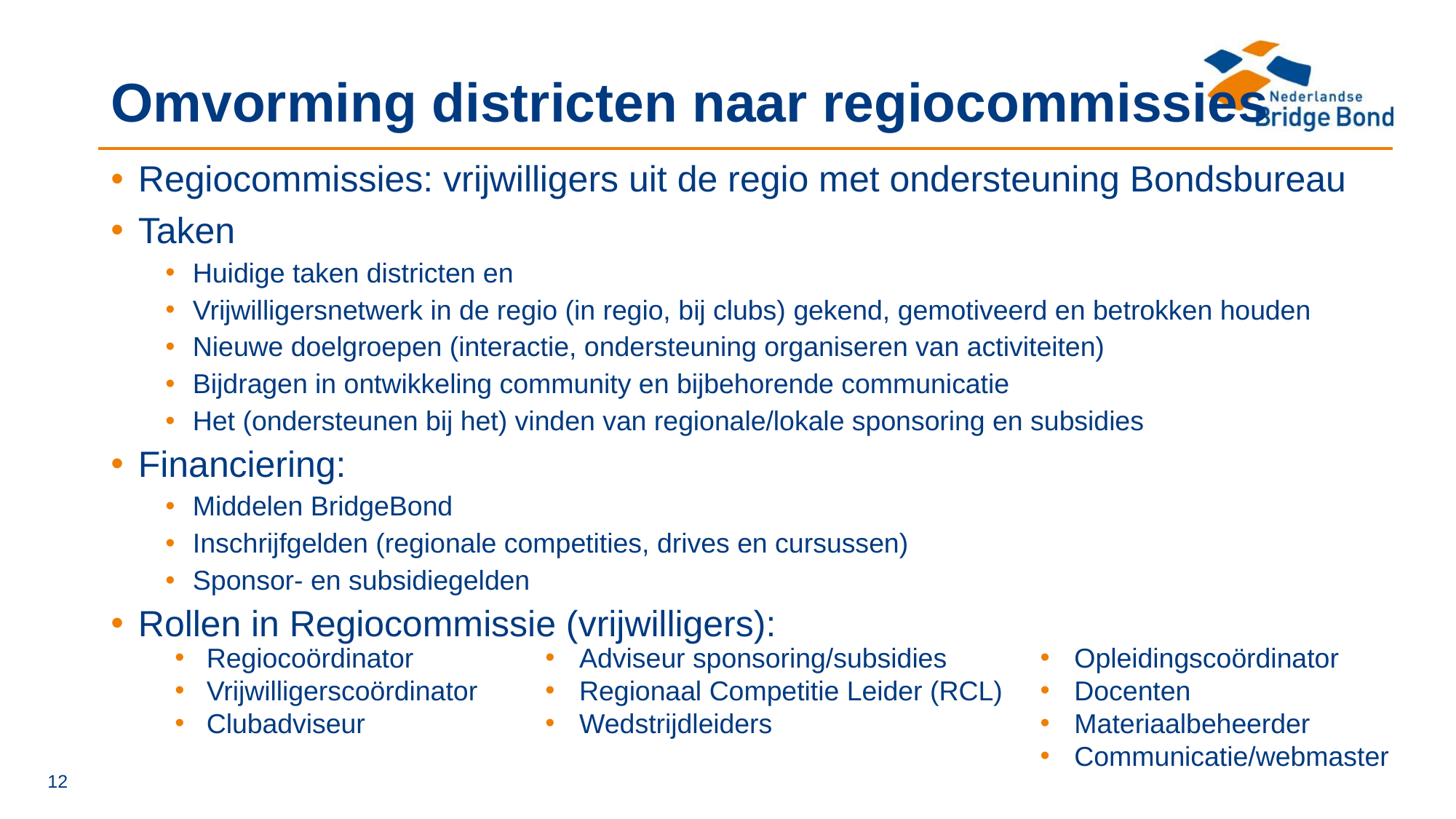

# Omvorming districten naar regiocommissies
Regiocommissies: vrijwilligers uit de regio met ondersteuning Bondsbureau
Taken
Huidige taken districten en
Vrijwilligersnetwerk in de regio (in regio, bij clubs) gekend, gemotiveerd en betrokken houden
Nieuwe doelgroepen (interactie, ondersteuning organiseren van activiteiten)
Bijdragen in ontwikkeling community en bijbehorende communicatie
Het (ondersteunen bij het) vinden van regionale/lokale sponsoring en subsidies
Financiering:
Middelen BridgeBond
Inschrijfgelden (regionale competities, drives en cursussen)
Sponsor- en subsidiegelden
Rollen in Regiocommissie (vrijwilligers):

Regiocoördinator
Vrijwilligerscoördinator
Clubadviseur
Opleidingscoördinator
Docenten
Materiaalbeheerder
Communicatie/webmaster
Adviseur sponsoring/subsidies
Regionaal Competitie Leider (RCL)
Wedstrijdleiders
12